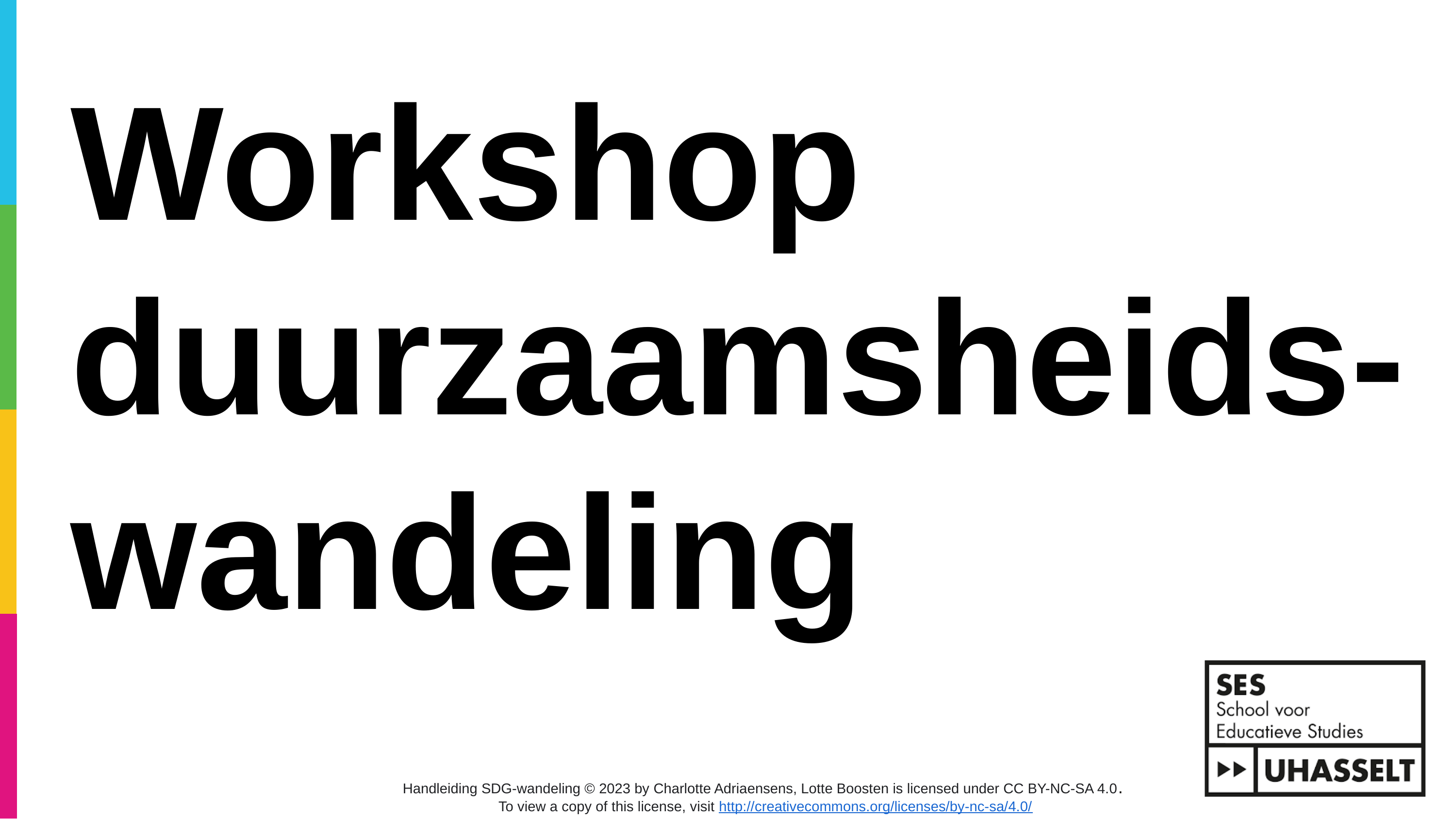

Workshop
duurzaamsheids-
wandeling

Handleiding SDG-wandeling © 2023 by Charlotte Adriaensens, Lotte Boosten is licensed under CC BY-NC-SA 4.0.
To view a copy of this license, visit http://creativecommons.org/licenses/by-nc-sa/4.0/